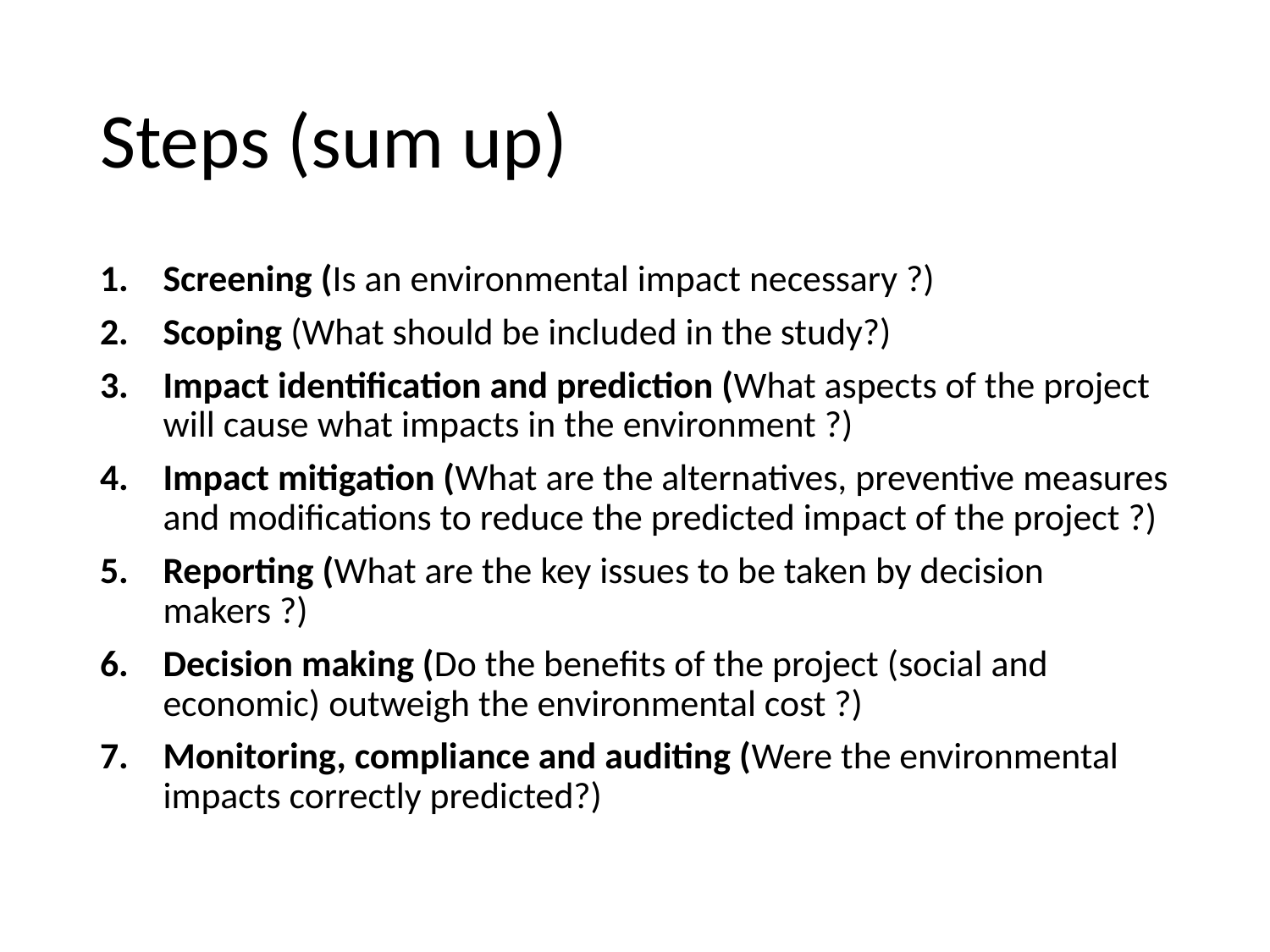

# Steps (sum up)
Screening (Is an environmental impact necessary ?)
Scoping (What should be included in the study?)
Impact identification and prediction (What aspects of the project will cause what impacts in the environment ?)
Impact mitigation (What are the alternatives, preventive measures and modifications to reduce the predicted impact of the project ?)
Reporting (What are the key issues to be taken by decision makers ?)
Decision making (Do the benefits of the project (social and economic) outweigh the environmental cost ?)
Monitoring, compliance and auditing (Were the environmental impacts correctly predicted?)